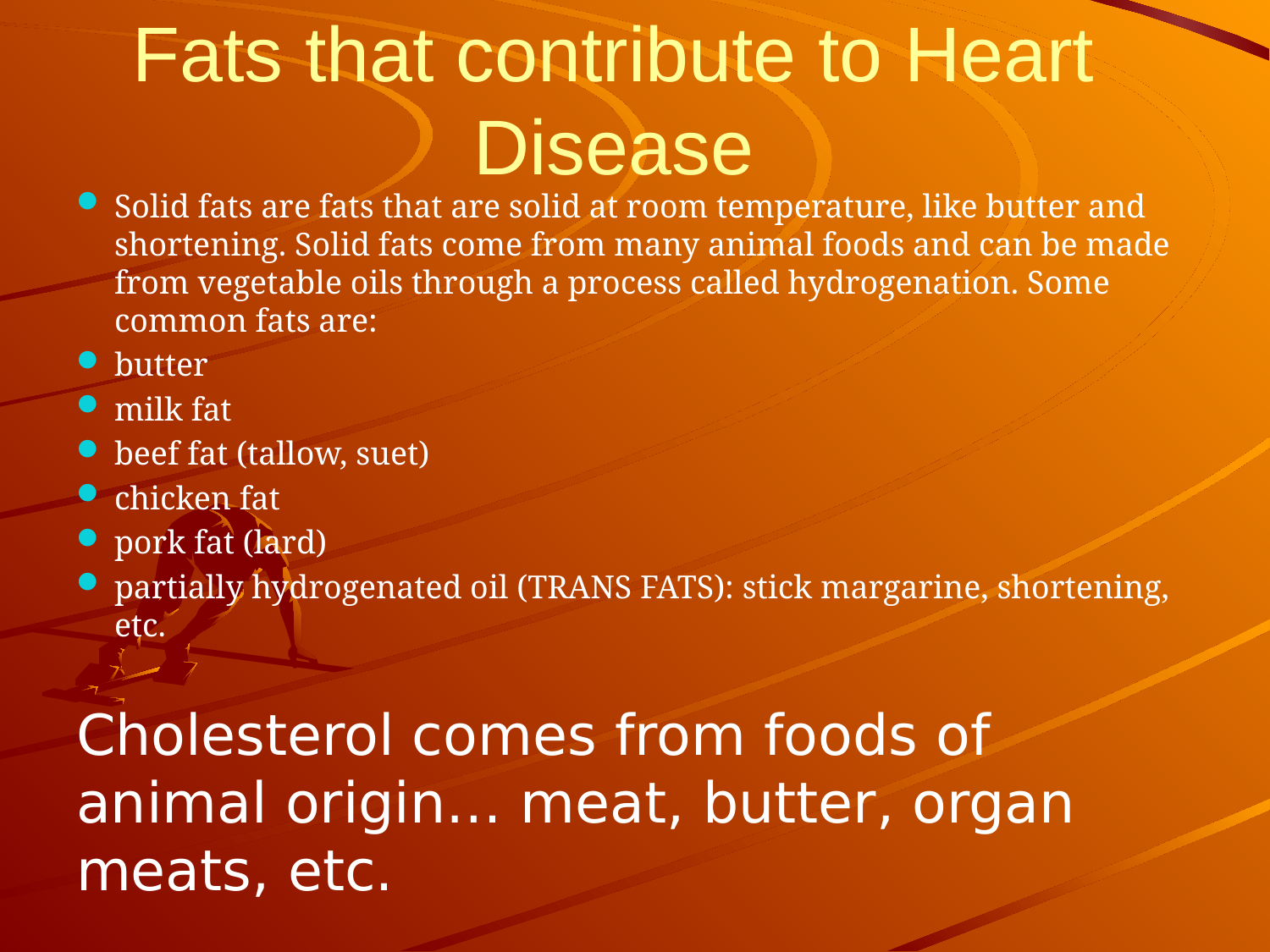

# Fats that contribute to Heart Disease
Solid fats are fats that are solid at room temperature, like butter and shortening. Solid fats come from many animal foods and can be made from vegetable oils through a process called hydrogenation. Some common fats are:
butter
milk fat
beef fat (tallow, suet)
chicken fat
pork fat (lard)
partially hydrogenated oil (TRANS FATS): stick margarine, shortening, etc.

Cholesterol comes from foods of  animal origin… meat, butter, organ meats, etc.